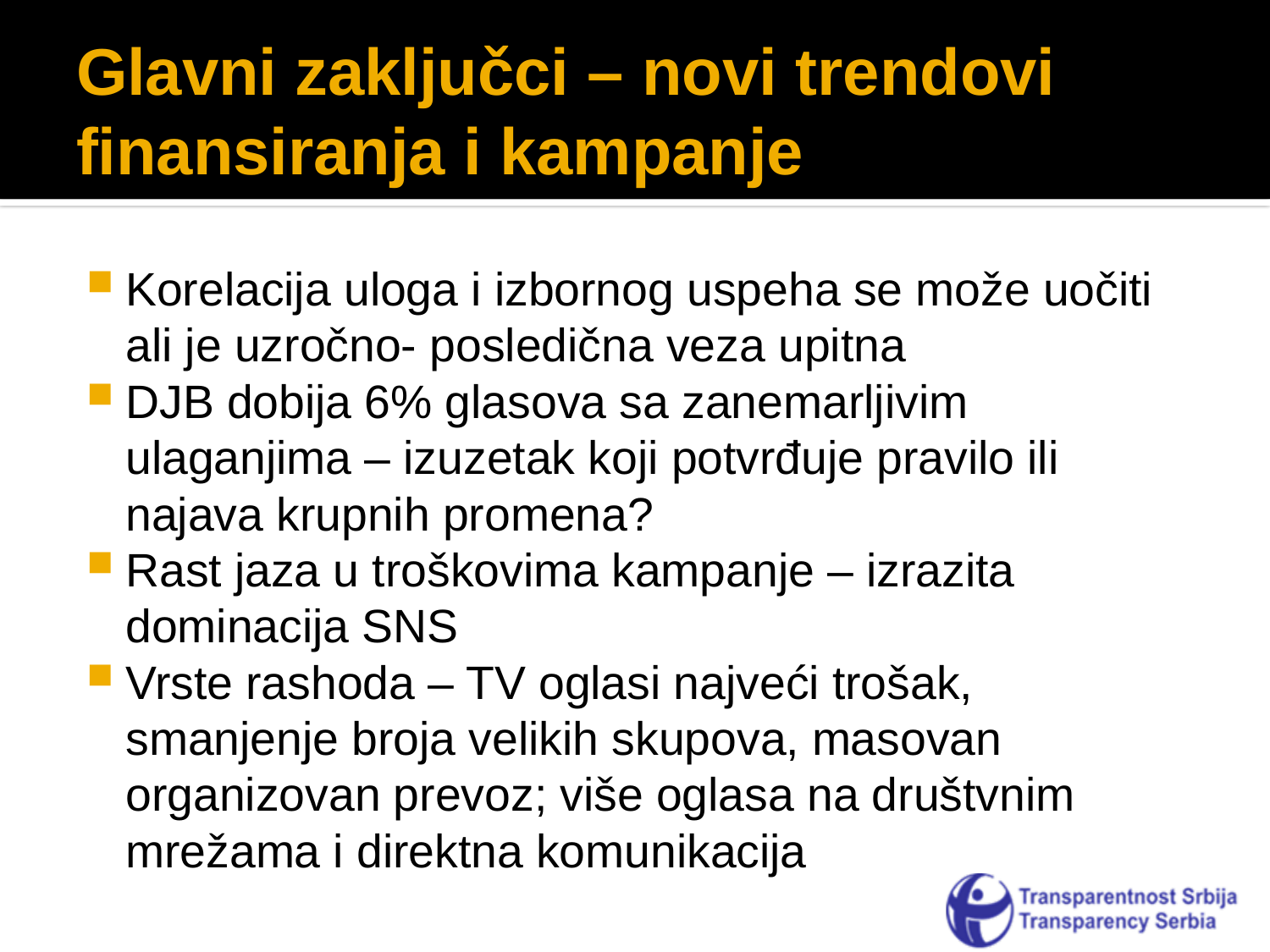

# Glavni zaključci – novi trendovi finansiranja i kampanje
Korelacija uloga i izbornog uspeha se može uočiti ali je uzročno- posledična veza upitna
DJB dobija 6% glasova sa zanemarljivim ulaganjima – izuzetak koji potvrđuje pravilo ili najava krupnih promena?
Rast jaza u troškovima kampanje – izrazita dominacija SNS
Vrste rashoda – TV oglasi najveći trošak, smanjenje broja velikih skupova, masovan organizovan prevoz; više oglasa na društvnim mrežama i direktna komunikacija